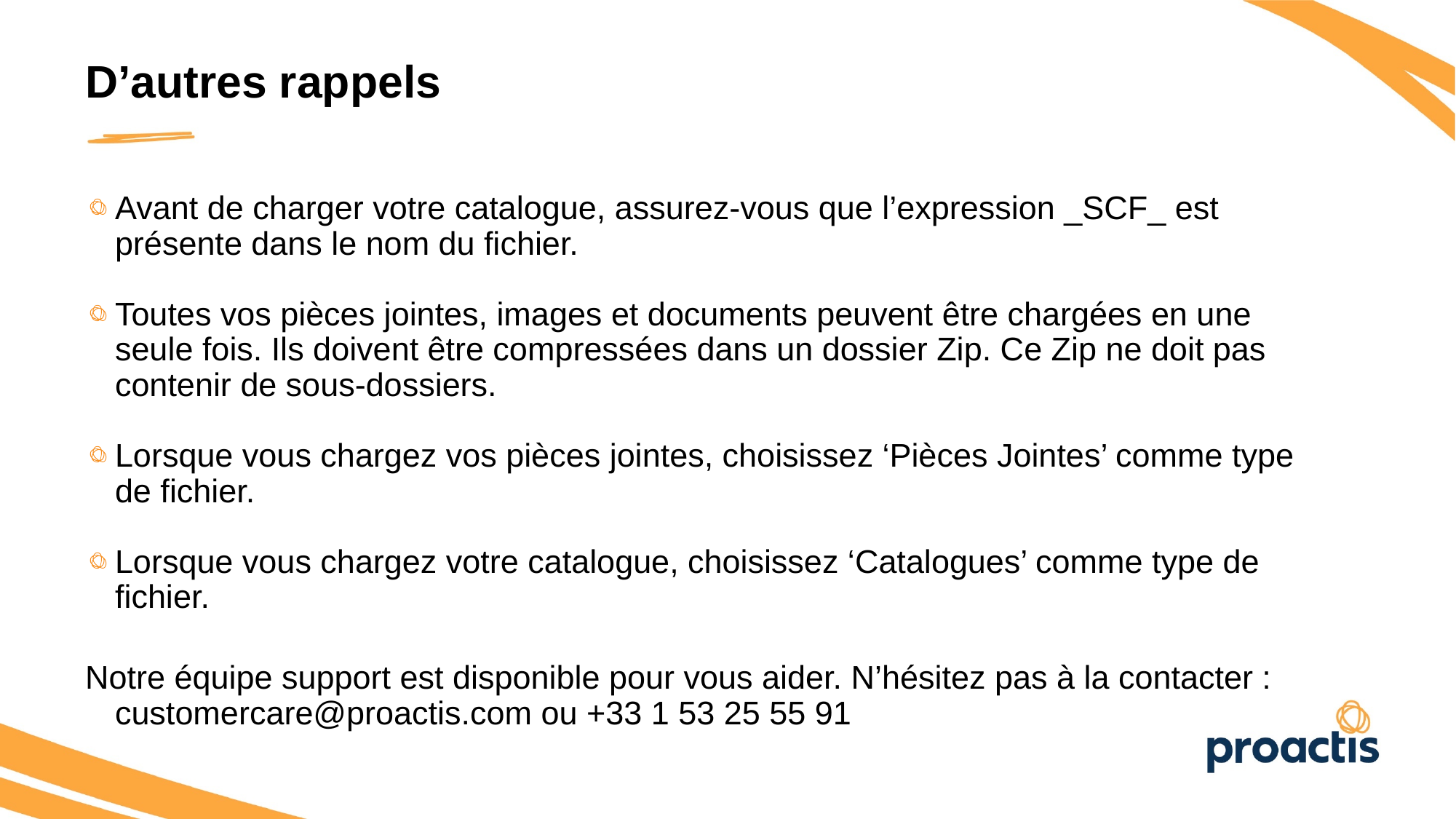

D’autres rappels
Avant de charger votre catalogue, assurez-vous que l’expression _SCF_ est présente dans le nom du fichier.

Toutes vos pièces jointes, images et documents peuvent être chargées en une seule fois. Ils doivent être compressées dans un dossier Zip. Ce Zip ne doit pas contenir de sous-dossiers.

Lorsque vous chargez vos pièces jointes, choisissez ‘Pièces Jointes’ comme type de fichier.

Lorsque vous chargez votre catalogue, choisissez ‘Catalogues’ comme type de fichier.

Notre équipe support est disponible pour vous aider. N’hésitez pas à la contacter : customercare@proactis.com ou +33 1 53 25 55 91